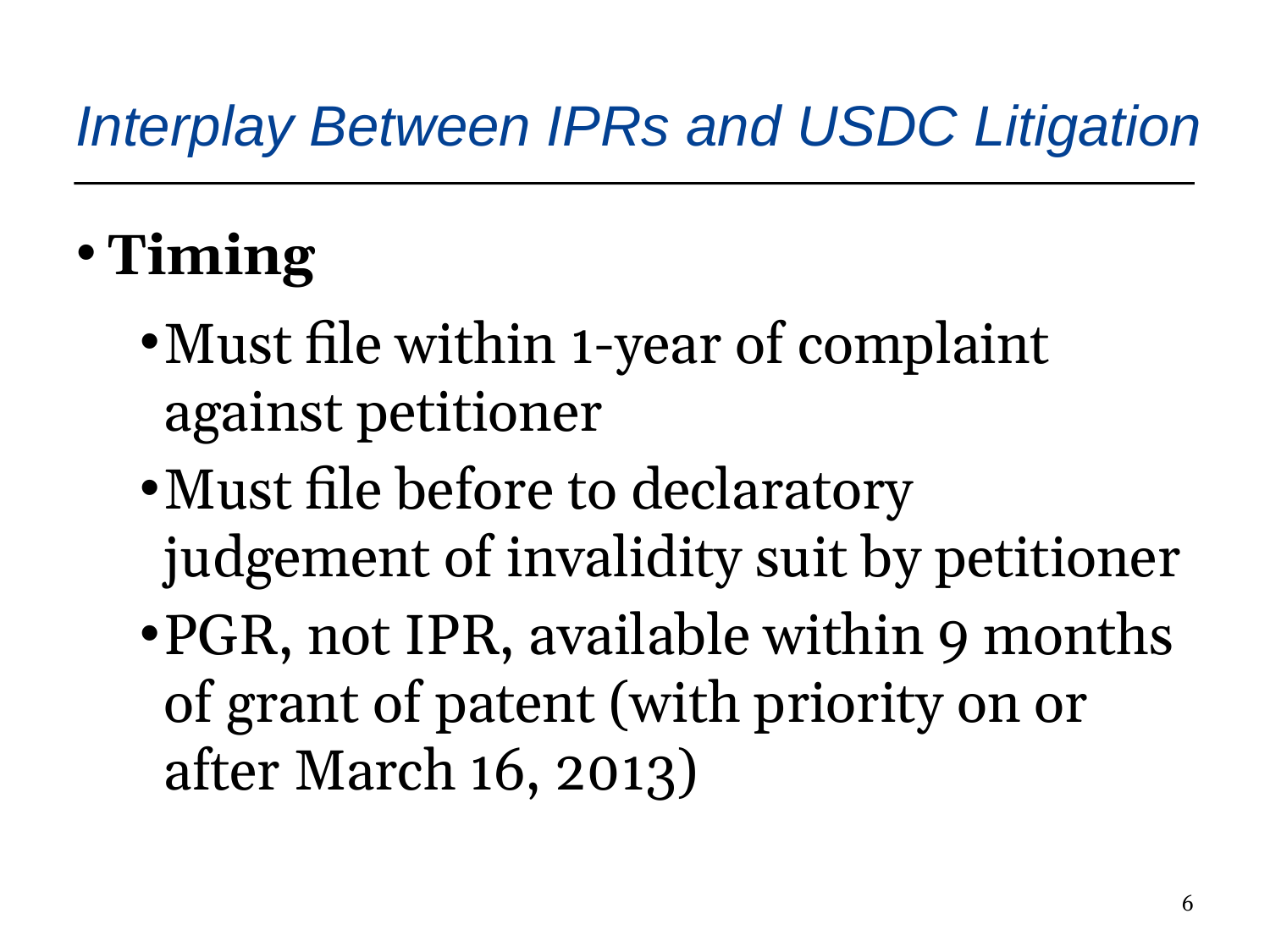

# Interplay Between IPRs and USDC Litigation
Timing
Must file within 1-year of complaint against petitioner
Must file before to declaratory judgement of invalidity suit by petitioner
PGR, not IPR, available within 9 months of grant of patent (with priority on or after March 16, 2013)
6